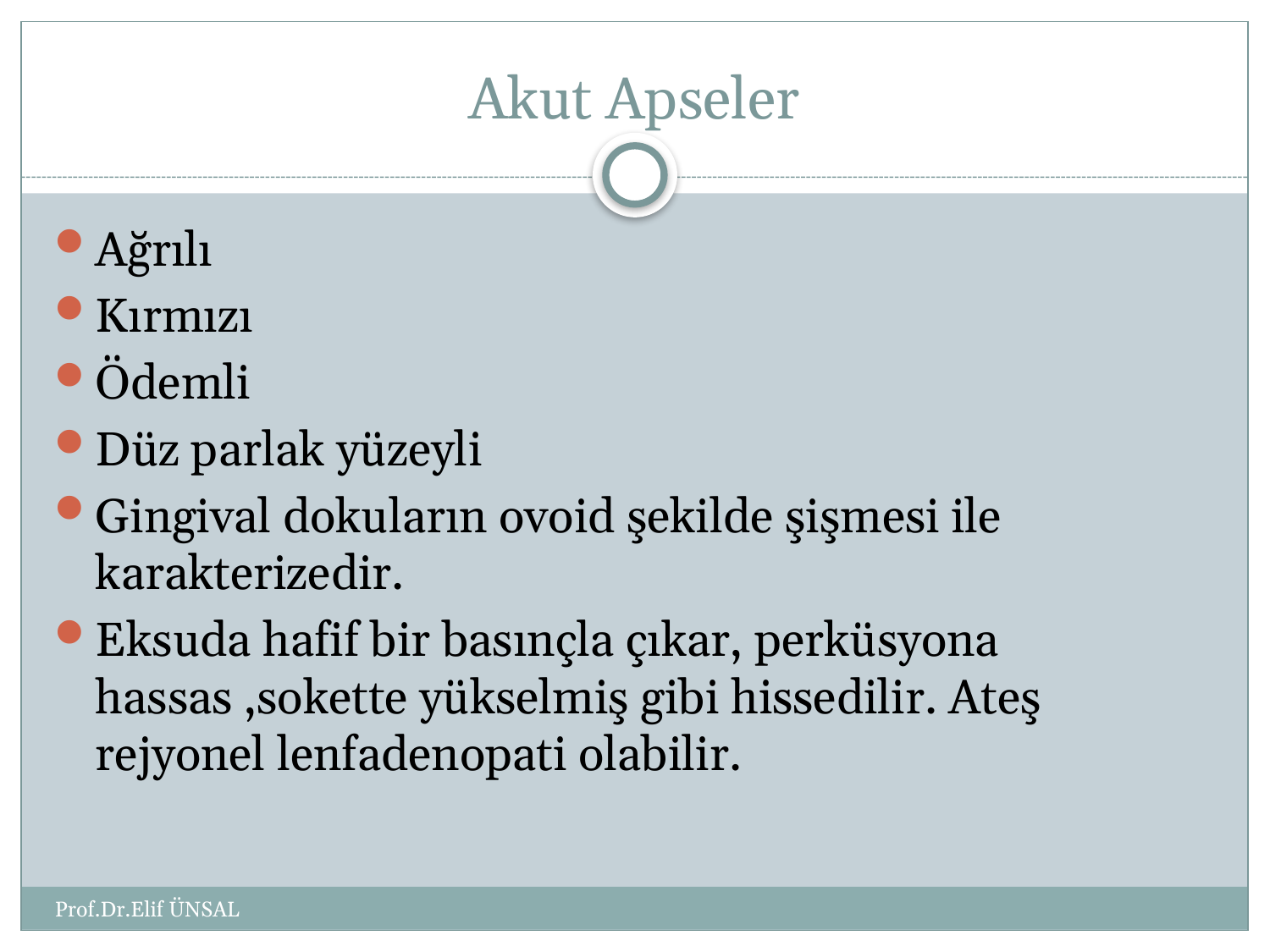

# Akut Apseler
Ağrılı
Kırmızı
Ödemli
Düz parlak yüzeyli
Gingival dokuların ovoid şekilde şişmesi ile karakterizedir.
Eksuda hafif bir basınçla çıkar, perküsyona hassas ,sokette yükselmiş gibi hissedilir. Ateş rejyonel lenfadenopati olabilir.
Prof.Dr.Elif ÜNSAL